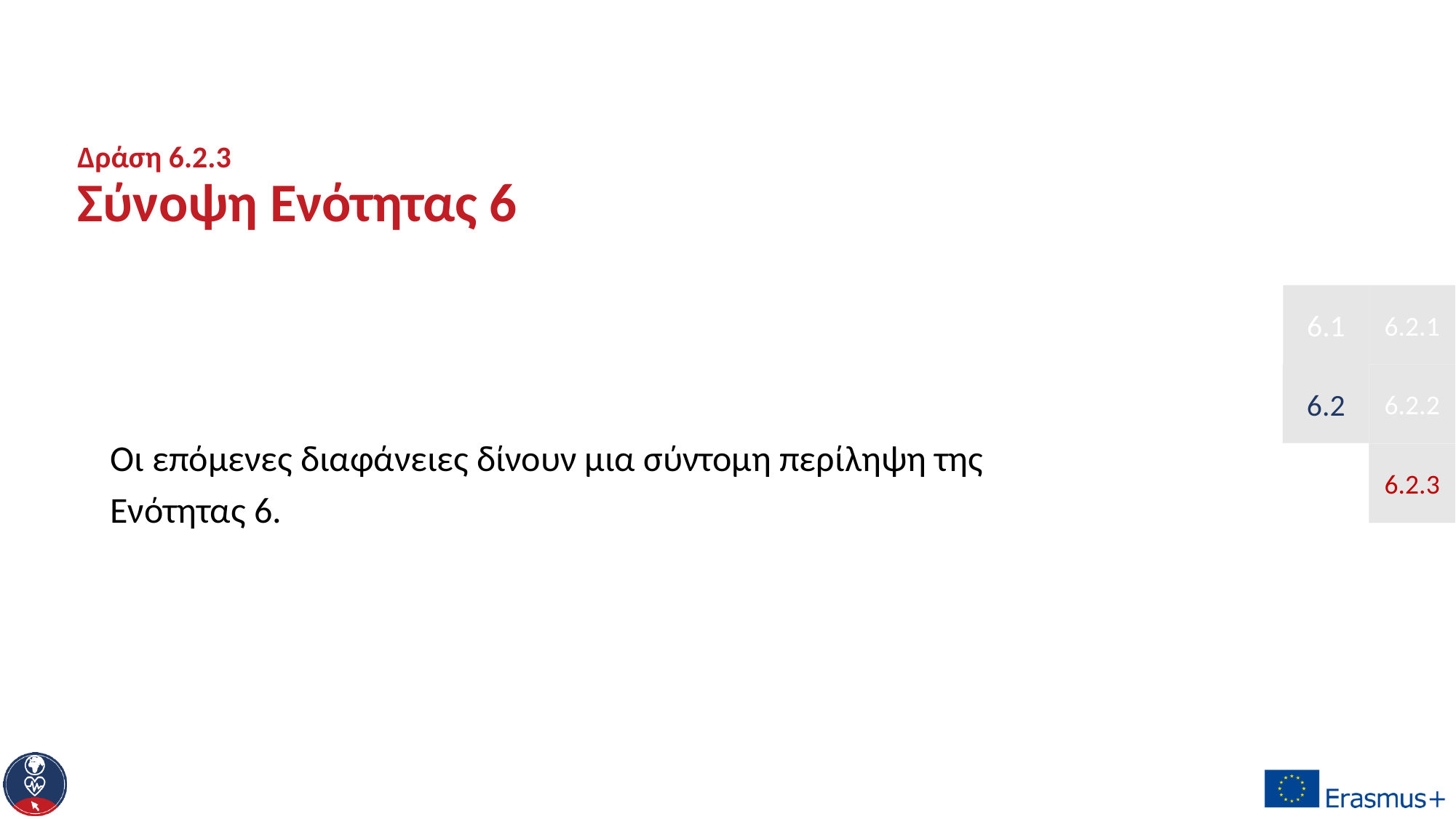

# Δράση 6.2.3 Σύνοψη Ενότητας 6
6.1
6.2.1
Οι επόμενες διαφάνειες δίνουν μια σύντομη περίληψη της Ενότητας 6.
6.2
6.2.2
6.2.3